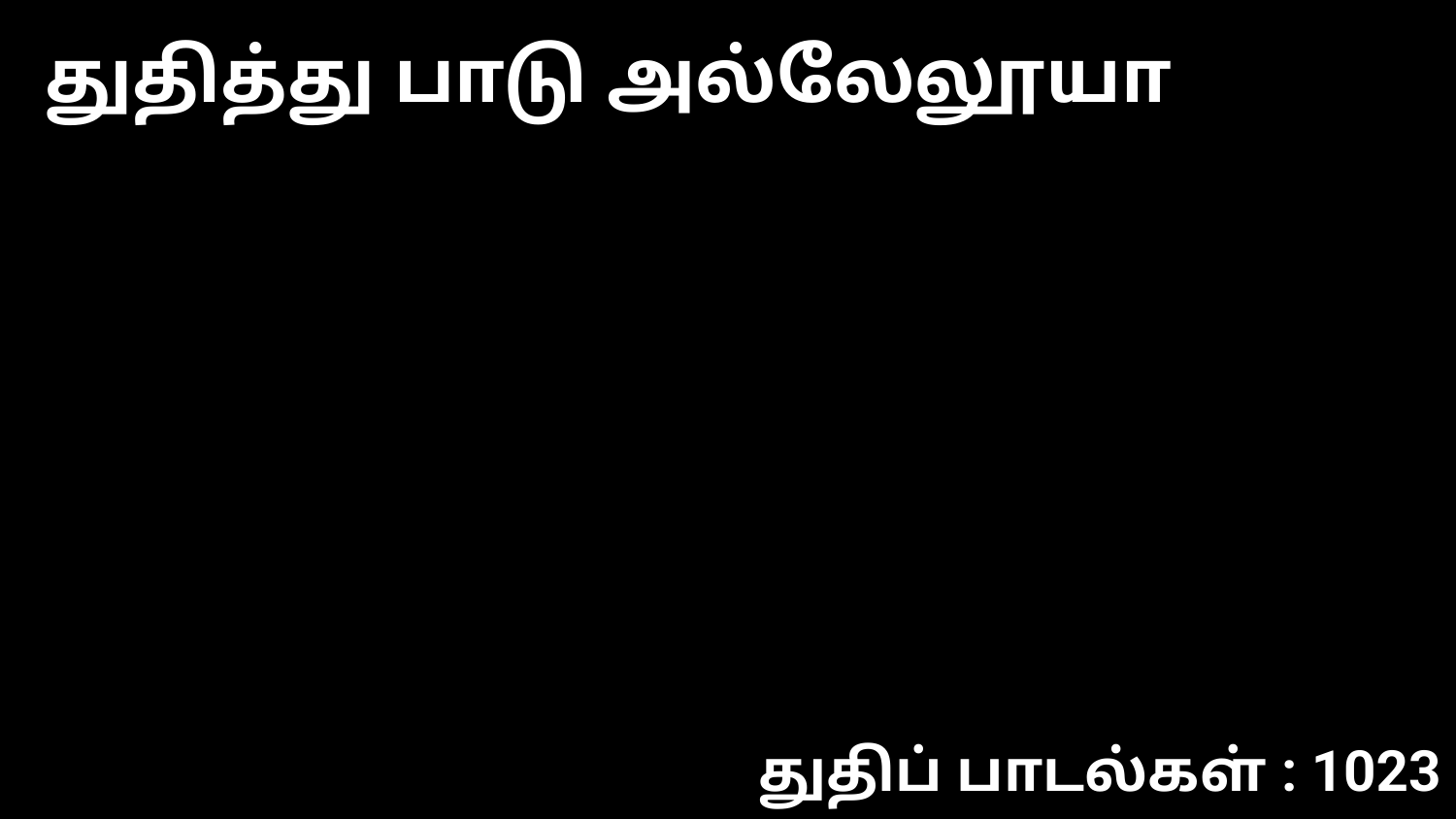

துதித்து பாடு அல்லேலூயா
துதிப் பாடல்கள் : 1023